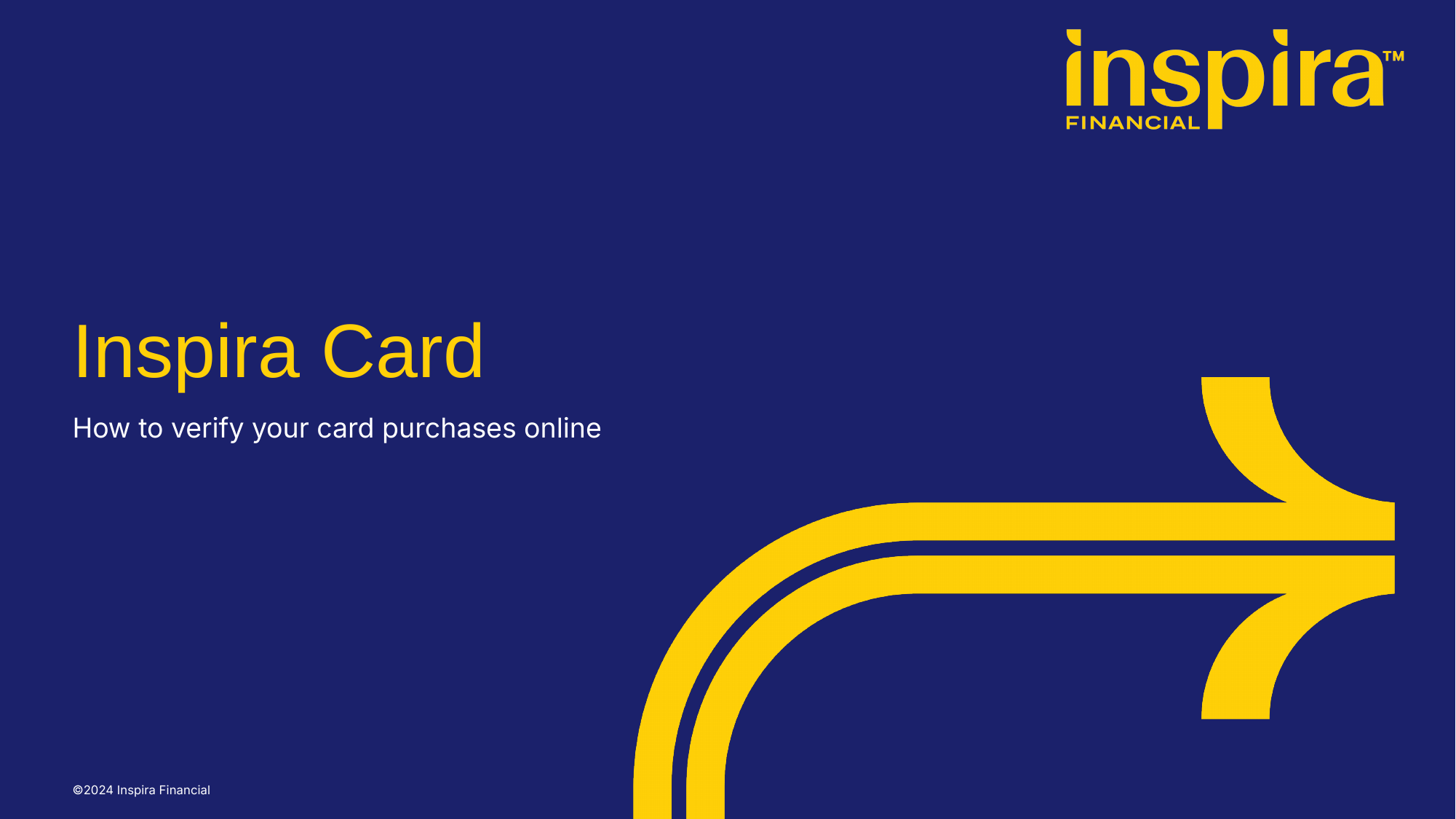

Inspira Card
How to verify your card purchases online